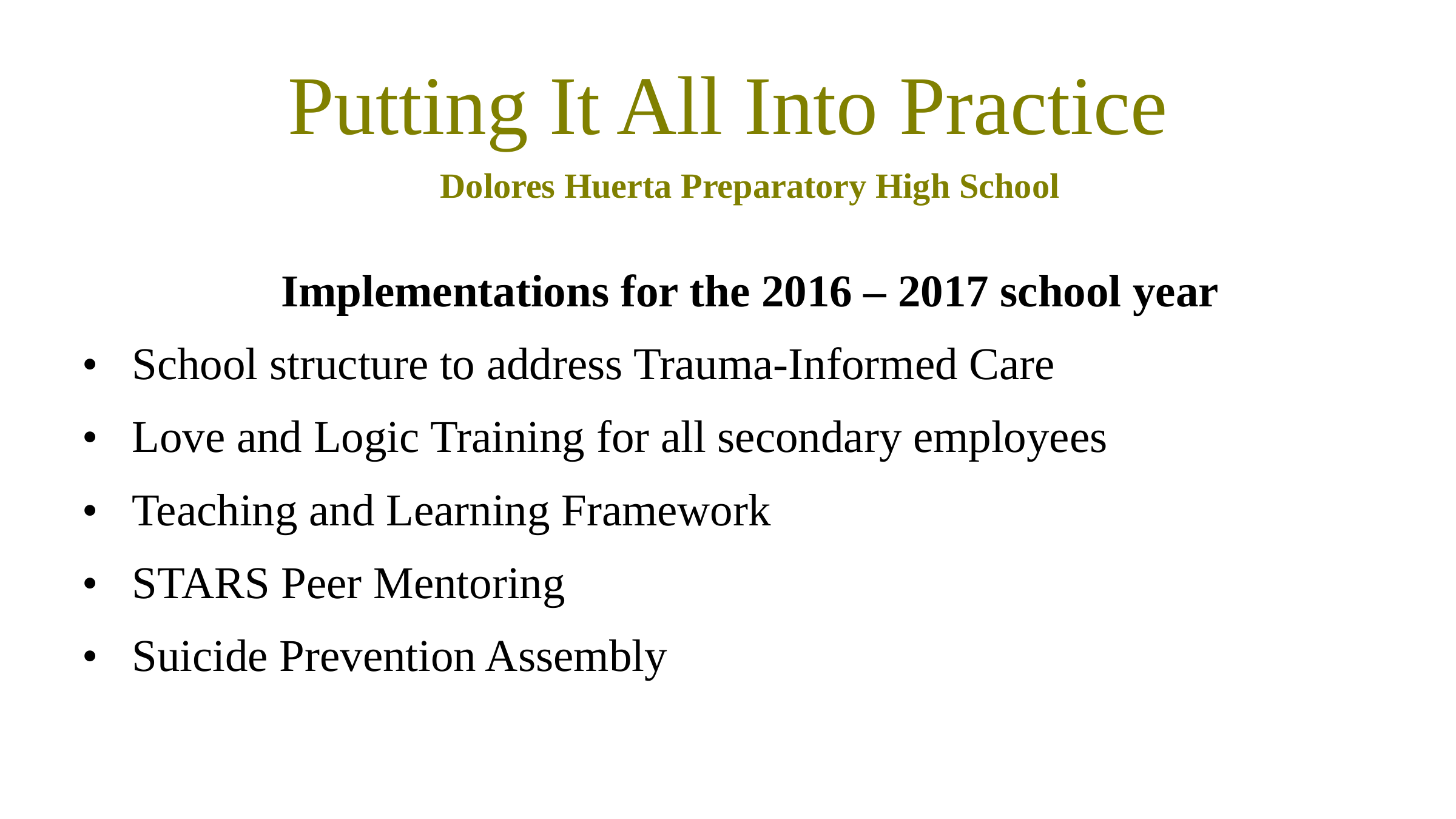

# Putting It All Into Practice
Dolores Huerta Preparatory High School

Implementations for the 2016 – 2017 school year
•   School structure to address Trauma-Informed Care
•   Love and Logic Training for all secondary employees
•   Teaching and Learning Framework
•   STARS Peer Mentoring
•   Suicide Prevention Assembly